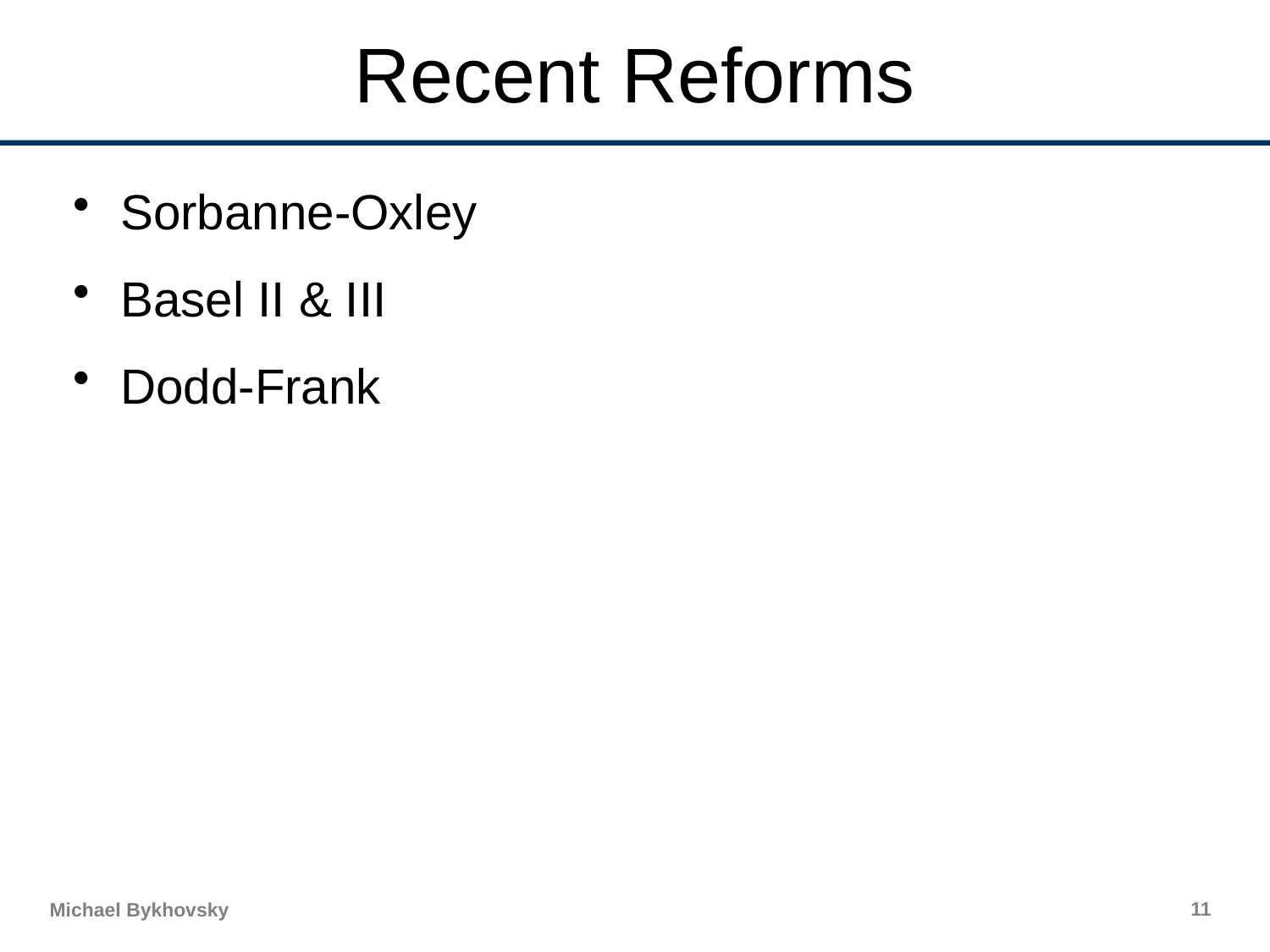

# Recent Reforms
Sorbanne-Oxley
Basel II & III
Dodd-Frank